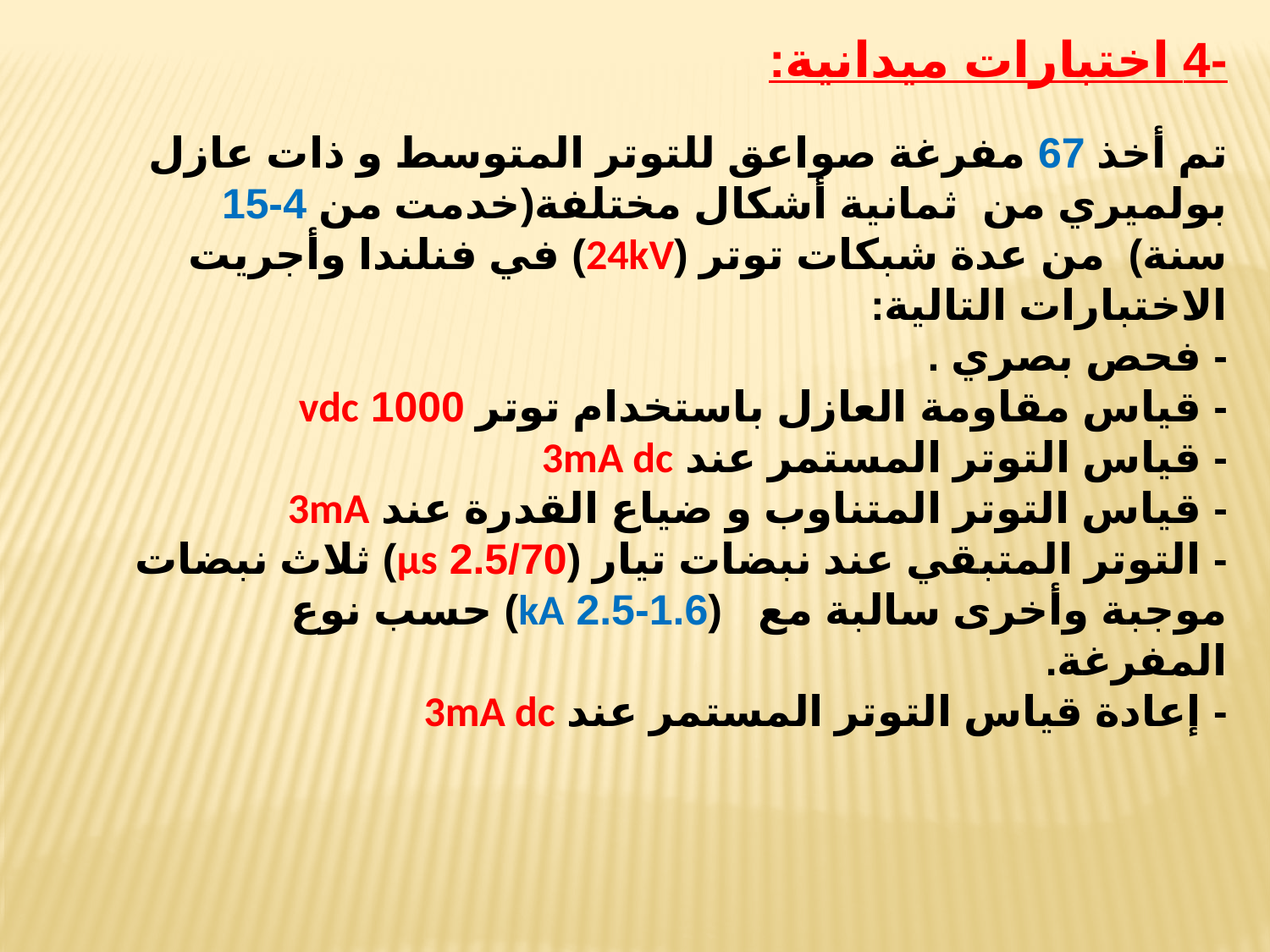

-4 اختبارات ميدانية:

تم أخذ 67 مفرغة صواعق للتوتر المتوسط و ذات عازل بولميري من  ثمانية أشكال مختلفة(خدمت من 4-15 سنة)  من عدة شبكات توتر (24kV) في فنلندا وأجريت الاختبارات التالية:
- فحص بصري .
- قياس مقاومة العازل باستخدام توتر 1000 vdc
- قياس التوتر المستمر عند 3mA dc
- قياس التوتر المتناوب و ضياع القدرة عند 3mA
- التوتر المتبقي عند نبضات تيار (2.5/70 µs) ثلاث نبضات موجبة وأخرى سالبة مع   (1.6-2.5 kA) حسب نوع المفرغة.
- إعادة قياس التوتر المستمر عند 3mA dc